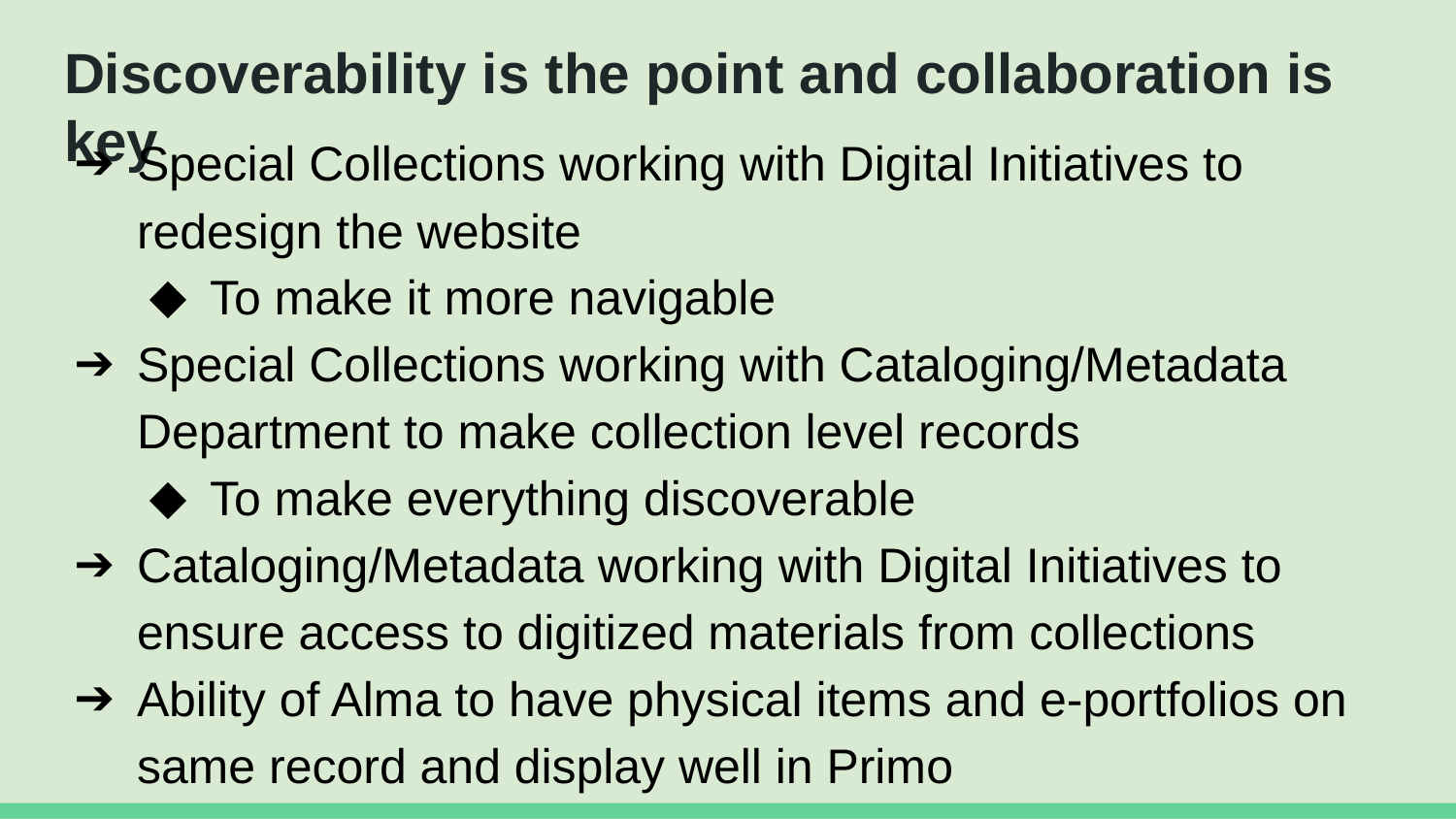

# Discoverability is the point and collaboration is key
Special Collections working with Digital Initiatives to redesign the website
To make it more navigable
Special Collections working with Cataloging/Metadata Department to make collection level records
To make everything discoverable
Cataloging/Metadata working with Digital Initiatives to ensure access to digitized materials from collections
Ability of Alma to have physical items and e-portfolios on same record and display well in Primo